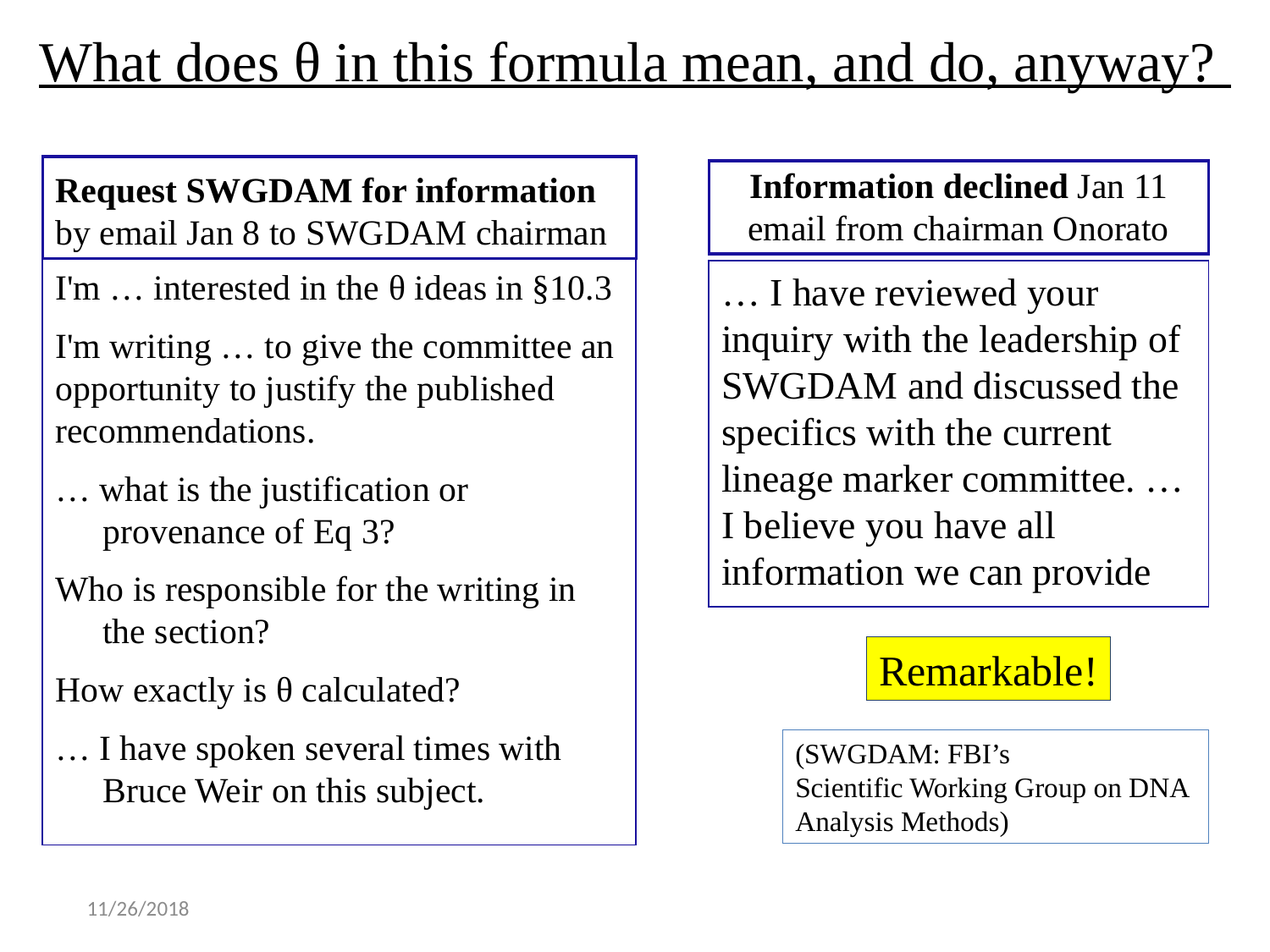

What does θ in this formula mean, and do, anyway?
Request SWGDAM for information by email Jan 8 to SWGDAM chairman
Information declined Jan 11 email from chairman Onorato
I'm … interested in the θ ideas in §10.3
I'm writing … to give the committee an opportunity to justify the published recommendations.
… what is the justification or provenance of Eq 3?
Who is responsible for the writing in the section?
How exactly is θ calculated?
… I have spoken several times with Bruce Weir on this subject.

… I have reviewed your inquiry with the leadership of SWGDAM and discussed the specifics with the current lineage marker committee. … I believe you have all information we can provide

Remarkable!
(SWGDAM: FBI’s
Scientific Working Group on DNA Analysis Methods)
11/26/2018